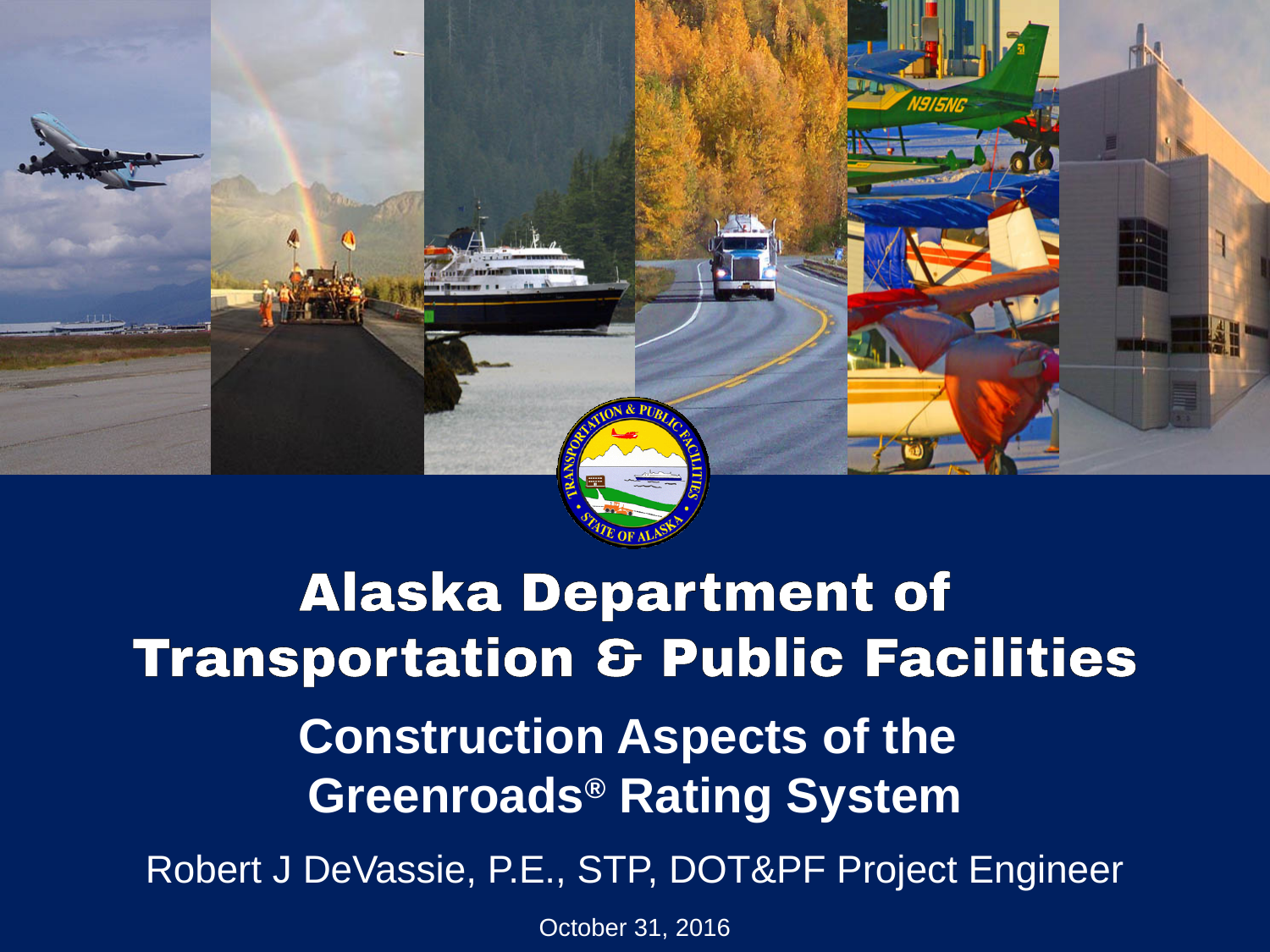

Alaska Department of
Transportation & Public Facilities
Construction Aspects of the
Greenroads® Rating System

Robert J DeVassie, P.E., STP, DOT&PF Project Engineer

October 31, 2016